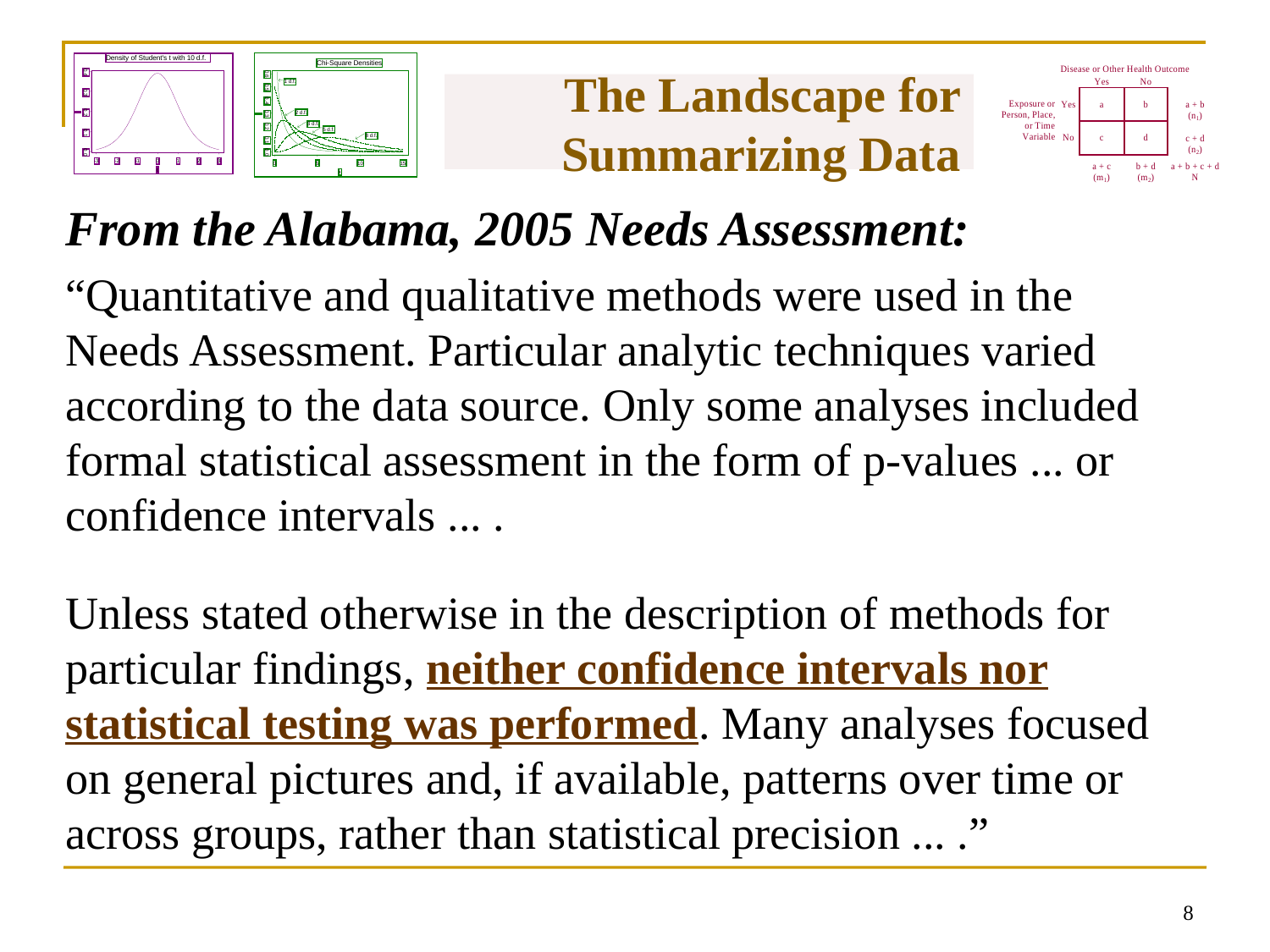

# The Landscape for Summarizing Data
From the Alabama, 2005 Needs Assessment:
“Quantitative and qualitative methods were used in the Needs Assessment. Particular analytic techniques varied according to the data source. Only some analyses included formal statistical assessment in the form of p-values ... or confidence intervals ... .

Unless stated otherwise in the description of methods for particular findings, neither confidence intervals nor statistical testing was performed. Many analyses focused on general pictures and, if available, patterns over time or across groups, rather than statistical precision ... .”
8